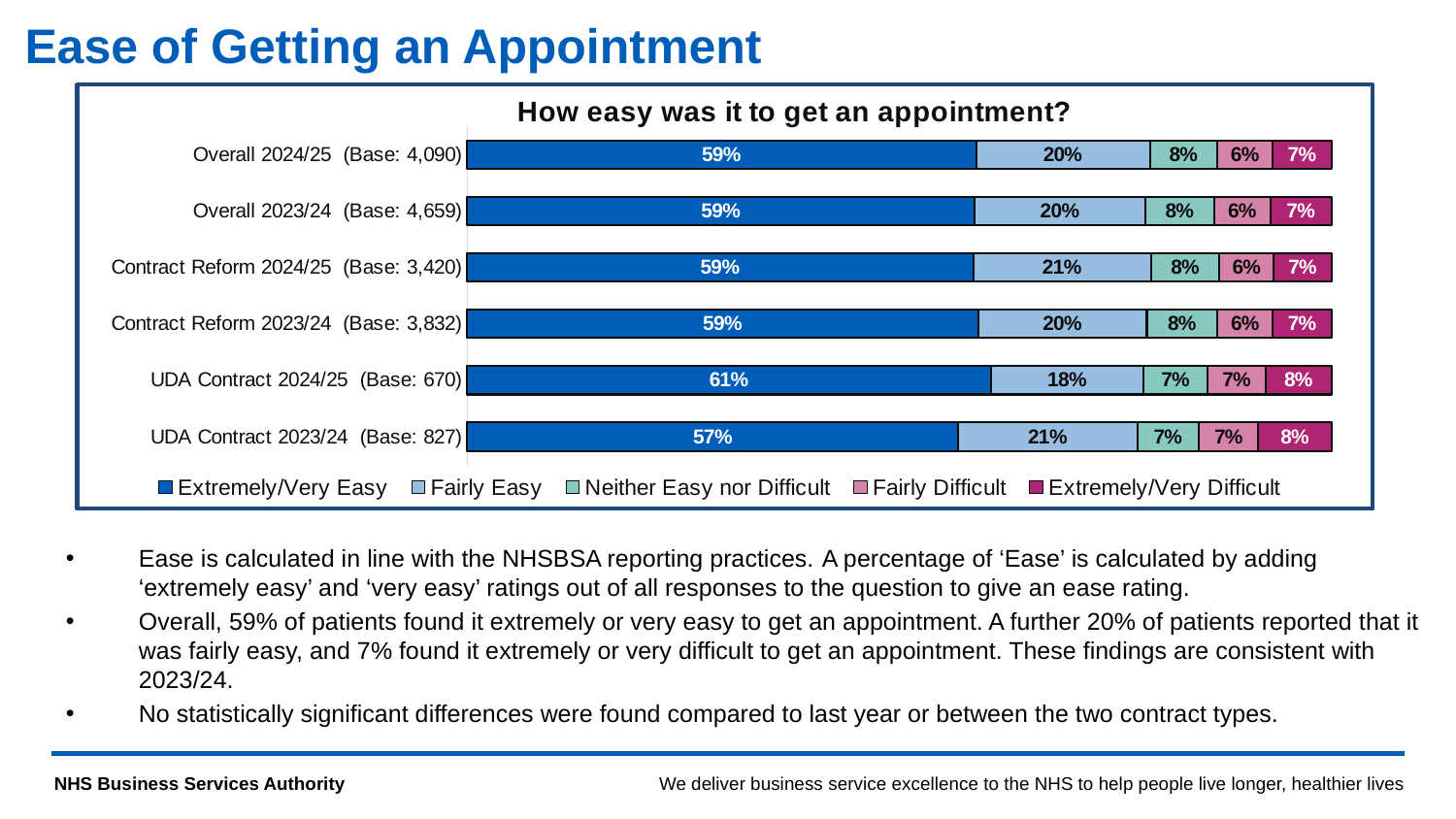

# Ease of Getting an Appointment

### Chart: How easy was it to get an appointment?

| Category | Extremely/Very Easy | Fairly Easy | Neither Easy nor Difficult | Fairly Difficult | Extremely/Very Difficult |
|---|---|---|---|---|---|
| UDA Contract 2023/24  (Base: 827) | 0.5683192261185006 | 0.2067714631197098 | 0.07134220072551391 | 0.06892382103990327 | 0.08464328899637243 |
| UDA Contract 2024/25  (Base: 670) | 0.6059701492537314 | 0.1761194029850746 | 0.07462686567164178 | 0.06716417910447761 | 0.07611940298507462 |
| Contract Reform 2023/24  (Base: 3,832) | 0.5910751565762005 | 0.1951983298538622 | 0.08194154488517745 | 0.06393528183716075 | 0.06784968684759916 |
| Contract Reform 2024/25  (Base: 3,420) | 0.5853801169590643 | 0.20584795321637428 | 0.07894736842105263 | 0.06315789473684211 | 0.06666666666666667 |
| Overall 2023/24  (Base: 4,659) | 0.5870358446018459 | 0.19725262931959647 | 0.08006009873363383 | 0.06482077699077055 | 0.07083065035415326 |
| Overall 2024/25  (Base: 4,090) | 0.5887530562347189 | 0.20097799511002445 | 0.07823960880195599 | 0.06381418092909535 | 0.06821515892420538 |
Ease is calculated in line with the NHSBSA reporting practices. A percentage of ‘Ease’ is calculated by adding ‘extremely easy’ and ‘very easy’ ratings out of all responses to the question to give an ease rating.
Overall, 59% of patients found it extremely or very easy to get an appointment. A further 20% of patients reported that it was fairly easy, and 7% found it extremely or very difficult to get an appointment. These findings are consistent with 2023/24.
No statistically significant differences were found compared to last year or between the two contract types.